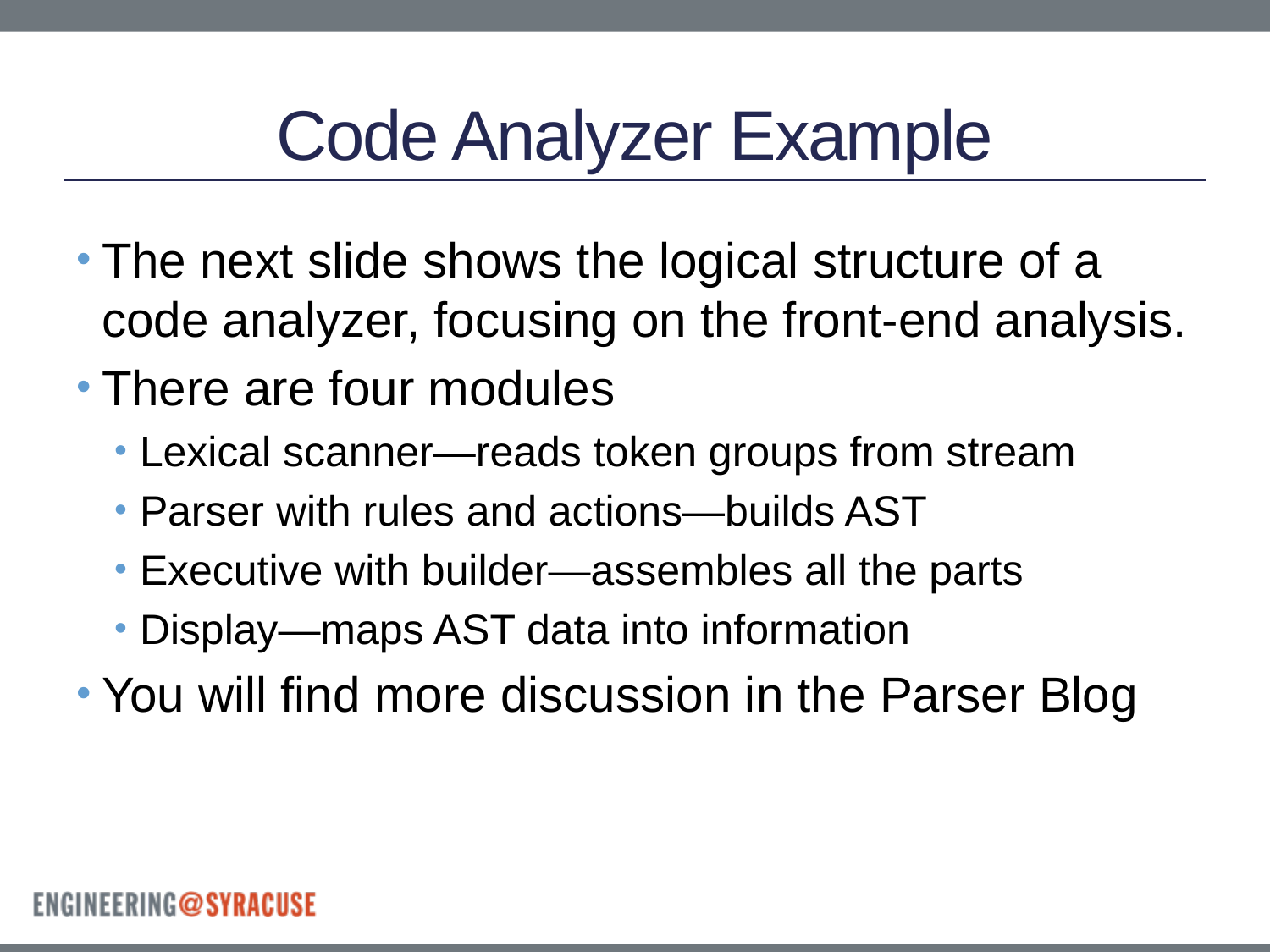

# Code Analyzer Example
The next slide shows the logical structure of a code analyzer, focusing on the front-end analysis.
There are four modules
Lexical scanner—reads token groups from stream
Parser with rules and actions—builds AST
Executive with builder—assembles all the parts
Display—maps AST data into information
You will find more discussion in the Parser Blog